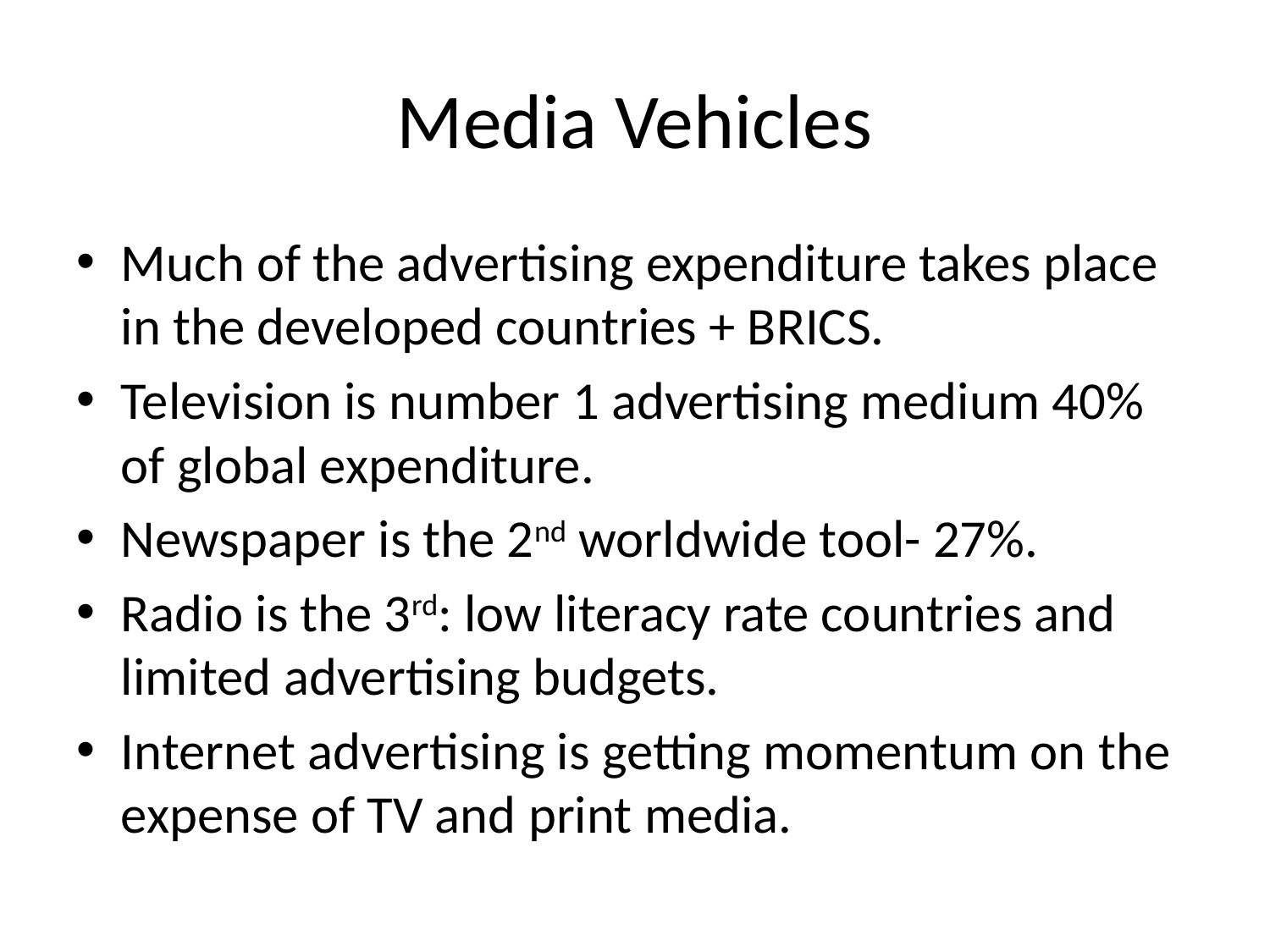

# Media Vehicles
Much of the advertising expenditure takes place in the developed countries + BRICS.
Television is number 1 advertising medium 40% of global expenditure.
Newspaper is the 2nd worldwide tool- 27%.
Radio is the 3rd: low literacy rate countries and limited advertising budgets.
Internet advertising is getting momentum on the expense of TV and print media.